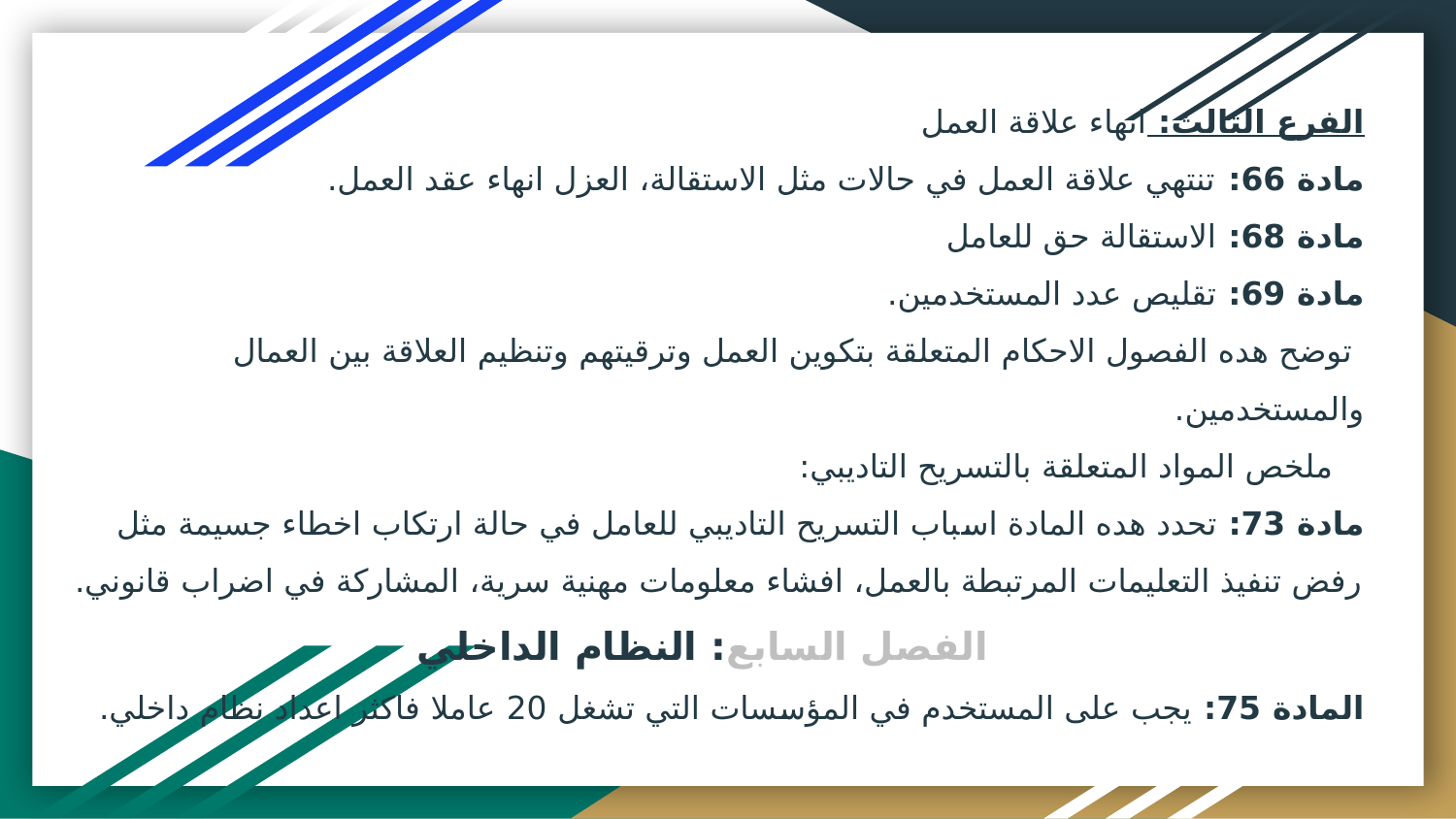

# الفرع الثالث: انهاء علاقة العمل
مادة 66: تنتهي علاقة العمل في حالات مثل الاستقالة، العزل انهاء عقد العمل.
مادة 68: الاستقالة حق للعامل
مادة 69: تقليص عدد المستخدمين.
 توضح هده الفصول الاحكام المتعلقة بتكوين العمل وترقيتهم وتنظيم العلاقة بين العمال والمستخدمين.
   ملخص المواد المتعلقة بالتسريح التاديبي:
مادة 73: تحدد هده المادة اسباب التسريح التاديبي للعامل في حالة ارتكاب اخطاء جسيمة مثل رفض تنفيذ التعليمات المرتبطة بالعمل، افشاء معلومات مهنية سرية، المشاركة في اضراب قانوني.
                               الفصل السابع: النظام الداخلي
المادة 75: يجب على المستخدم في المؤسسات التي تشغل 20 عاملا فاكثر اعداد نظام داخلي.